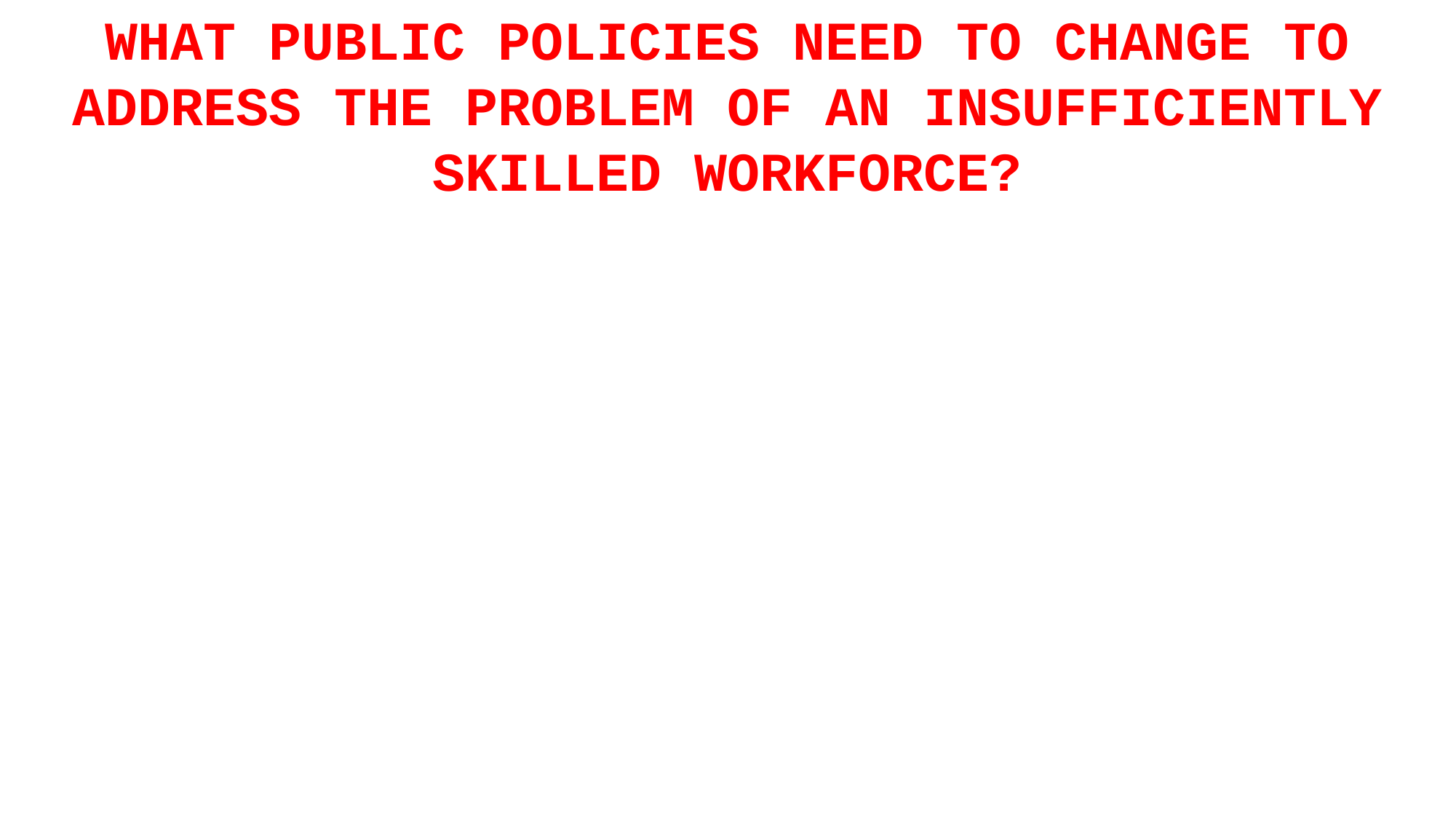

WHAT PUBLIC POLICIES NEED TO CHANGE TO ADDRESS THE PROBLEM OF AN INSUFFICIENTLY SKILLED WORKFORCE?